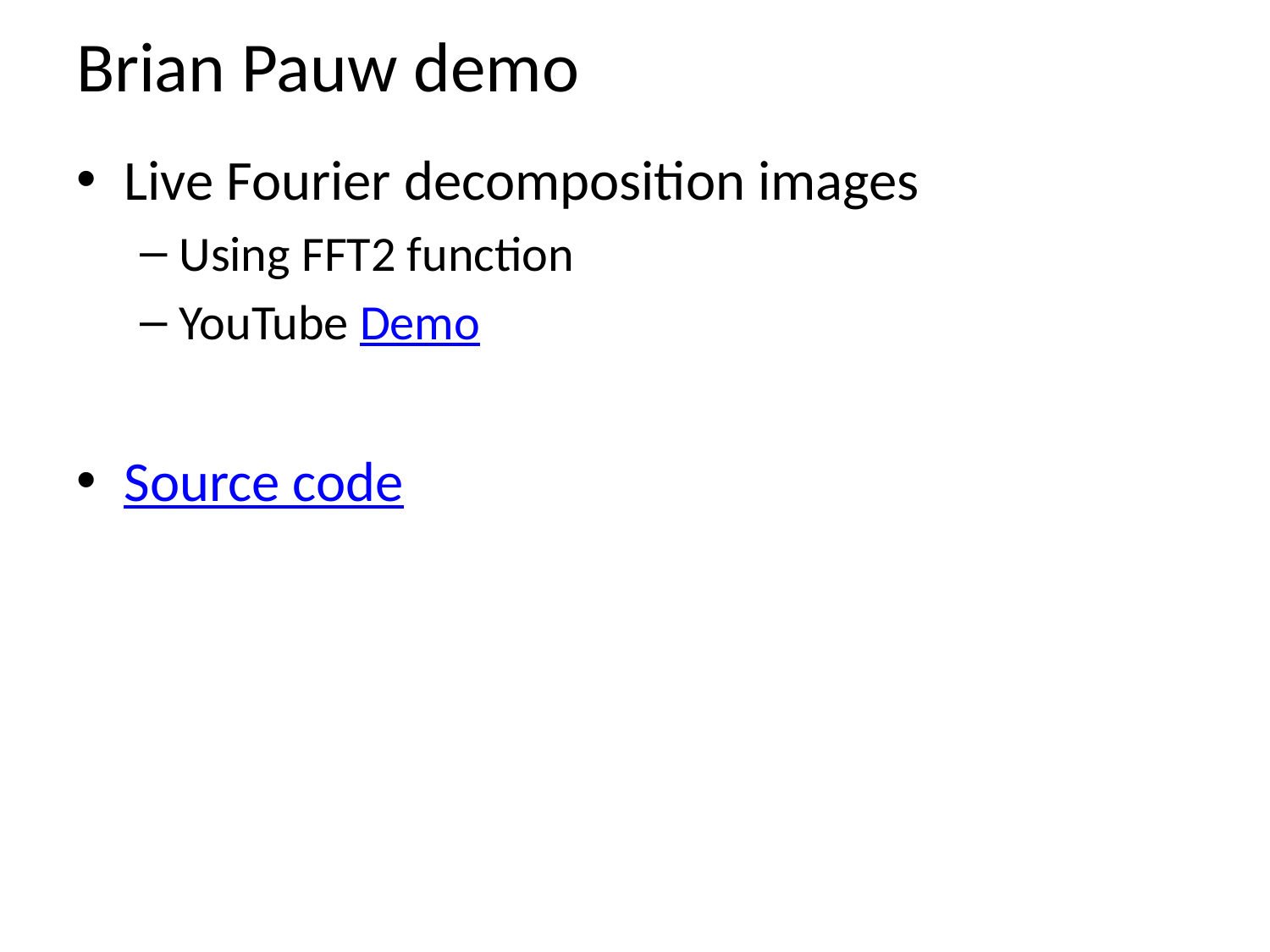

# Brian Pauw demo
Live Fourier decomposition images
Using FFT2 function
YouTube Demo

Source code